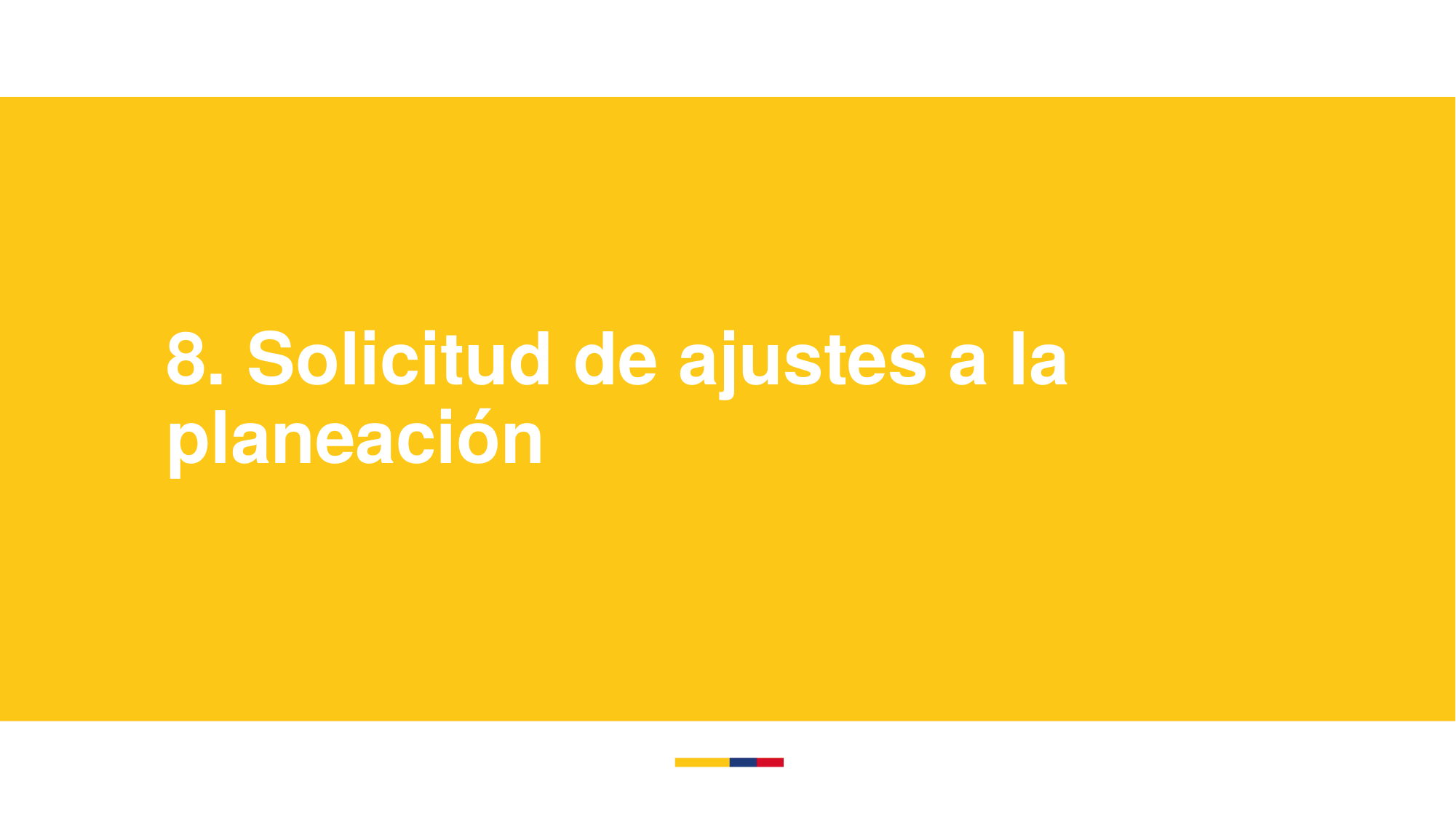

8. Solicitud de ajustes a la planeación